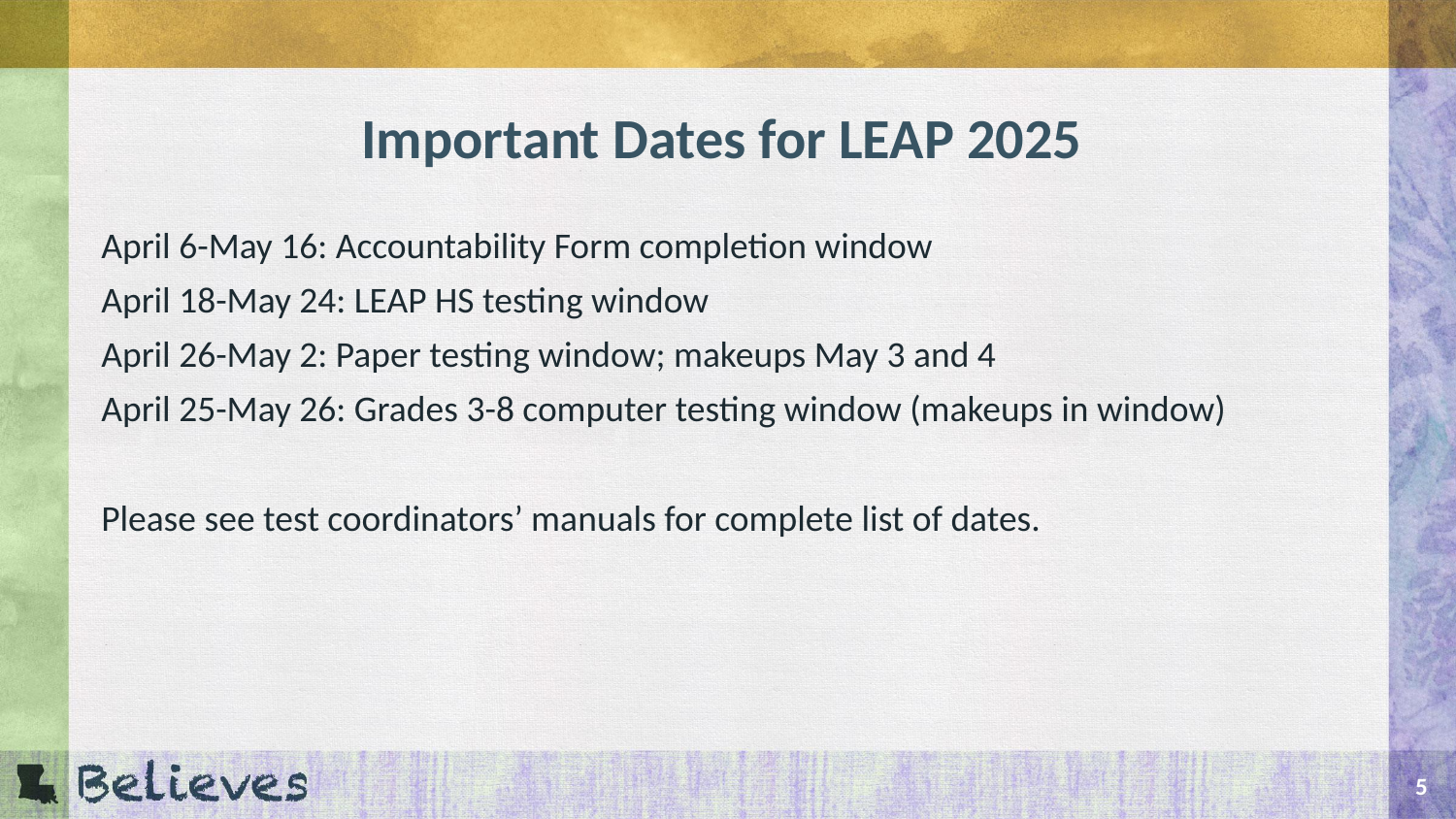

# Important Dates for LEAP 2025
April 6-May 16: Accountability Form completion window
April 18-May 24: LEAP HS testing window
April 26-May 2: Paper testing window; makeups May 3 and 4
April 25-May 26: Grades 3-8 computer testing window (makeups in window)

Please see test coordinators’ manuals for complete list of dates.